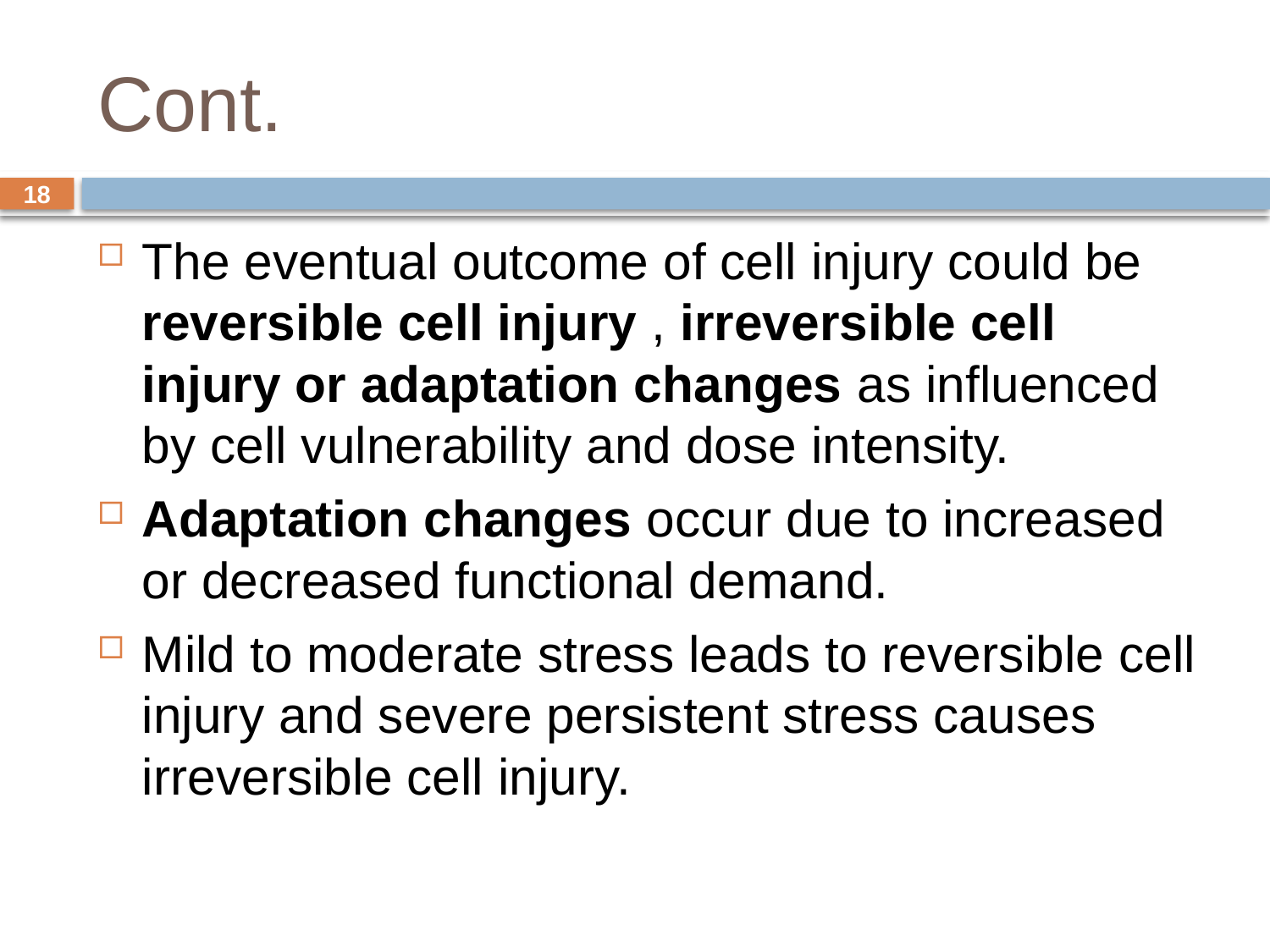

# Cont.
18
The eventual outcome of cell injury could be reversible cell injury , irreversible cell injury or adaptation changes as influenced by cell vulnerability and dose intensity.
Adaptation changes occur due to increased or decreased functional demand.
Mild to moderate stress leads to reversible cell injury and severe persistent stress causes irreversible cell injury.